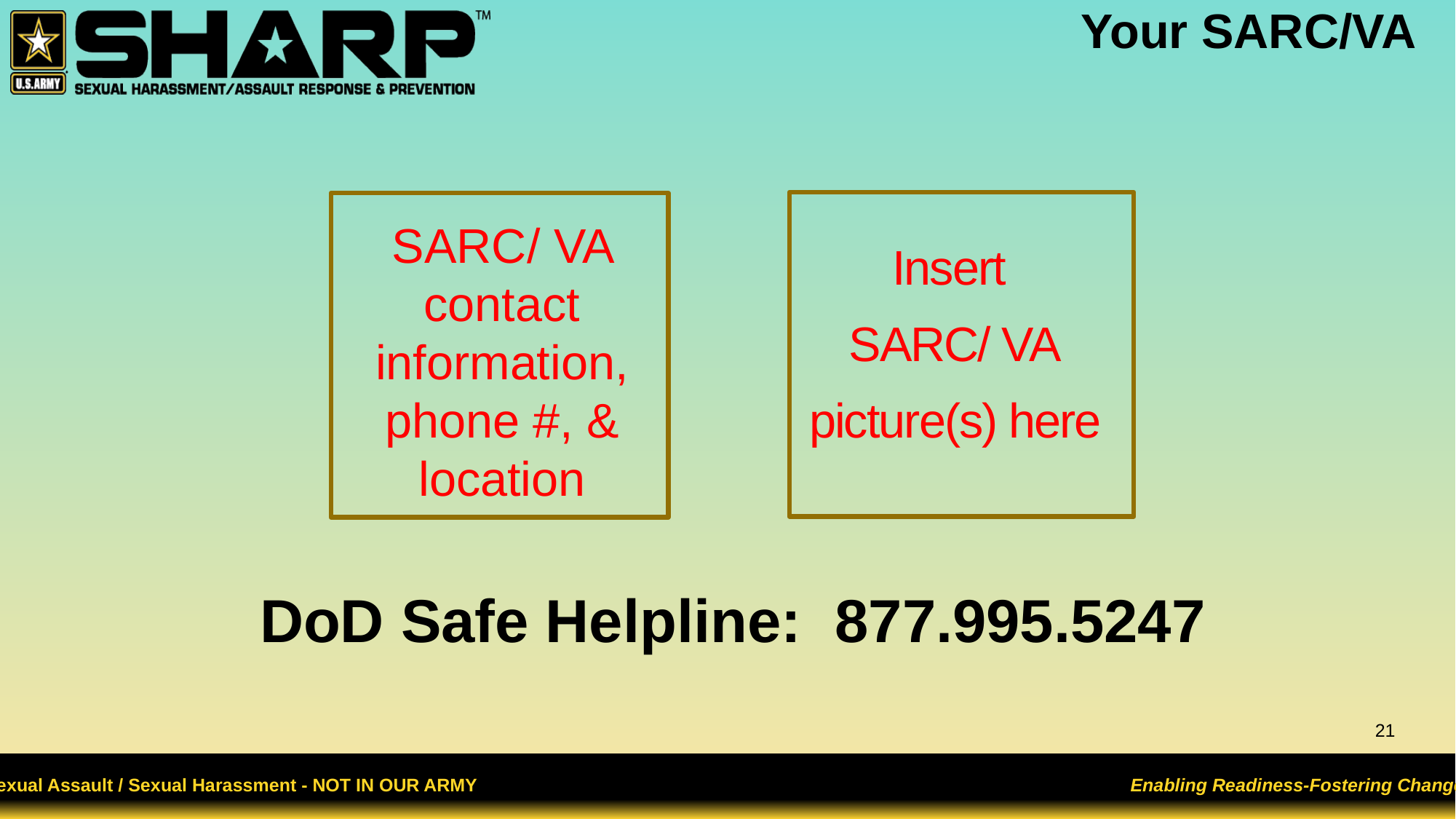

# Your SARC/VA

SARC/ VA contact information, phone #, & location
Insert
SARC/ VA
picture(s) here
DoD Safe Helpline:  877.995.5247